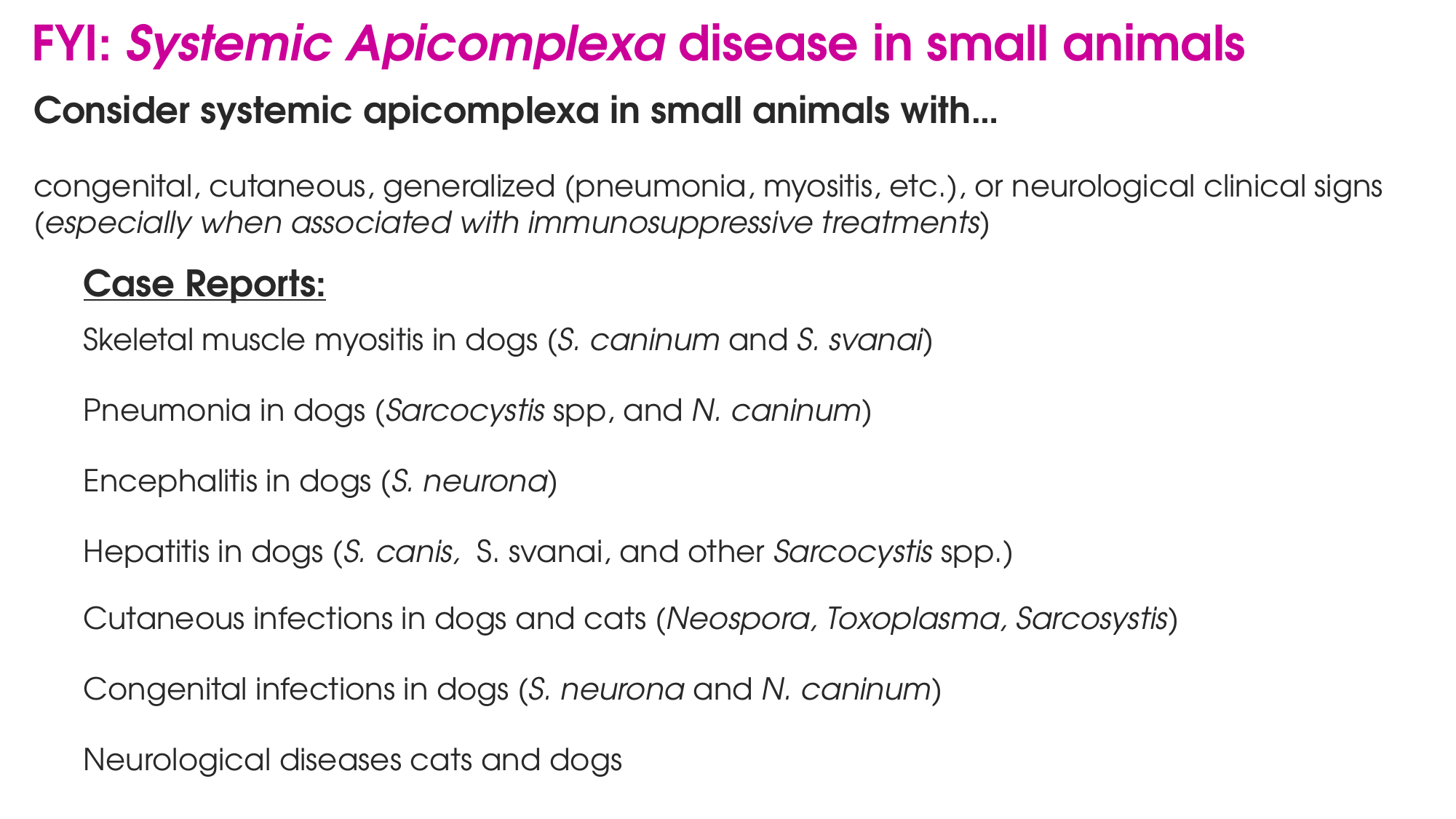

FYI: Systemic Apicomplexa disease in small animals
Consider systemic apicomplexa in small animals with…

congenital, cutaneous, generalized (pneumonia, myositis, etc.), or neurological clinical signs
(especially when associated with immunosuppressive treatments)
Case Reports:
Skeletal muscle myositis in dogs (S. caninum and S. svanai)
Pneumonia in dogs (Sarcocystis spp, and N. caninum)
Encephalitis in dogs (S. neurona)
Hepatitis in dogs (S. canis,  S. svanai, and other Sarcocystis spp.)
Cutaneous infections in dogs and cats (Neospora, Toxoplasma, Sarcosystis)
Congenital infections in dogs (S. neurona and N. caninum)
Neurological diseases cats and dogs